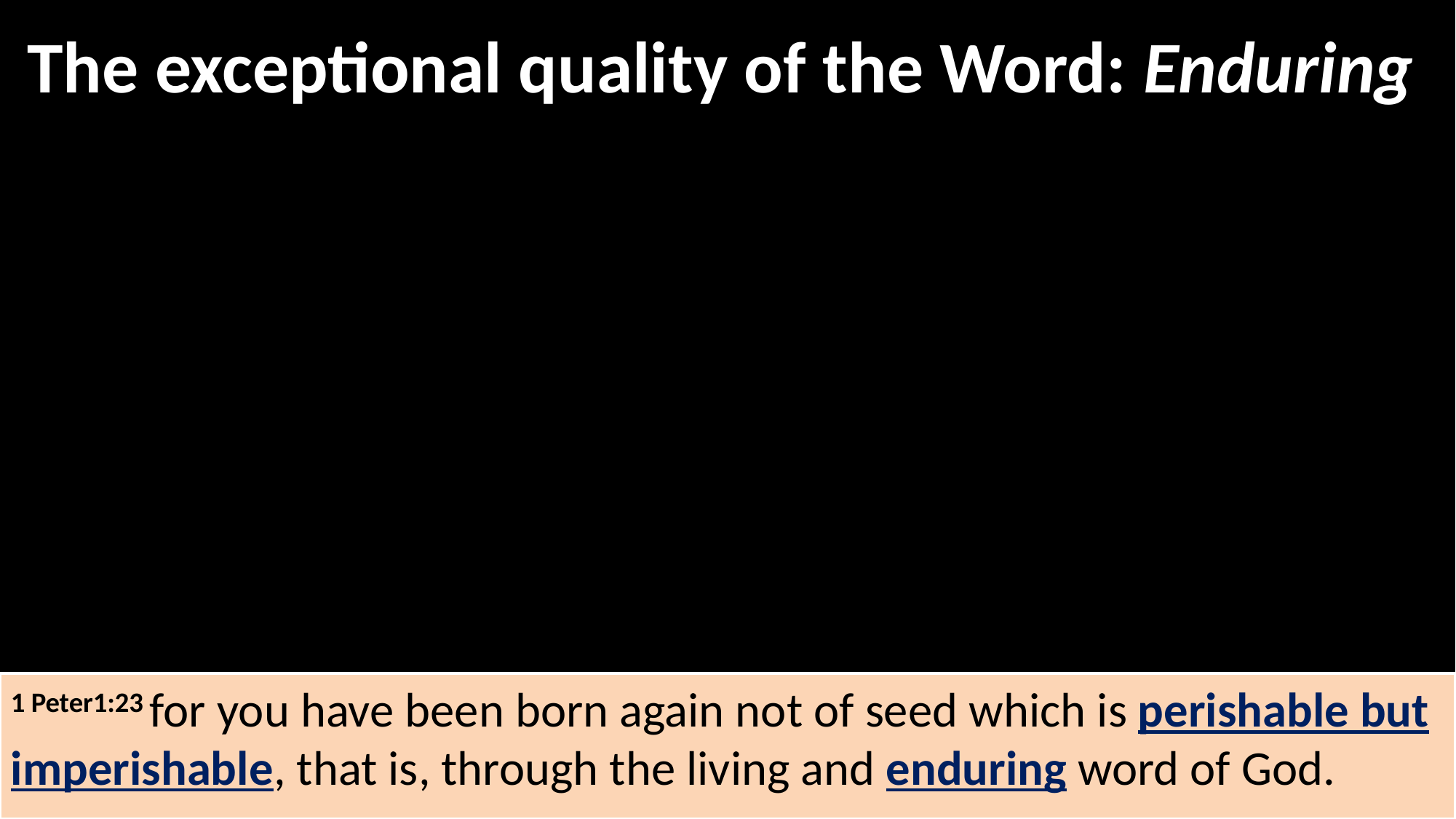

The exceptional quality of the Word: Enduring
1 Peter1:23 for you have been born again not of seed which is perishable but imperishable, that is, through the living and enduring word of God.